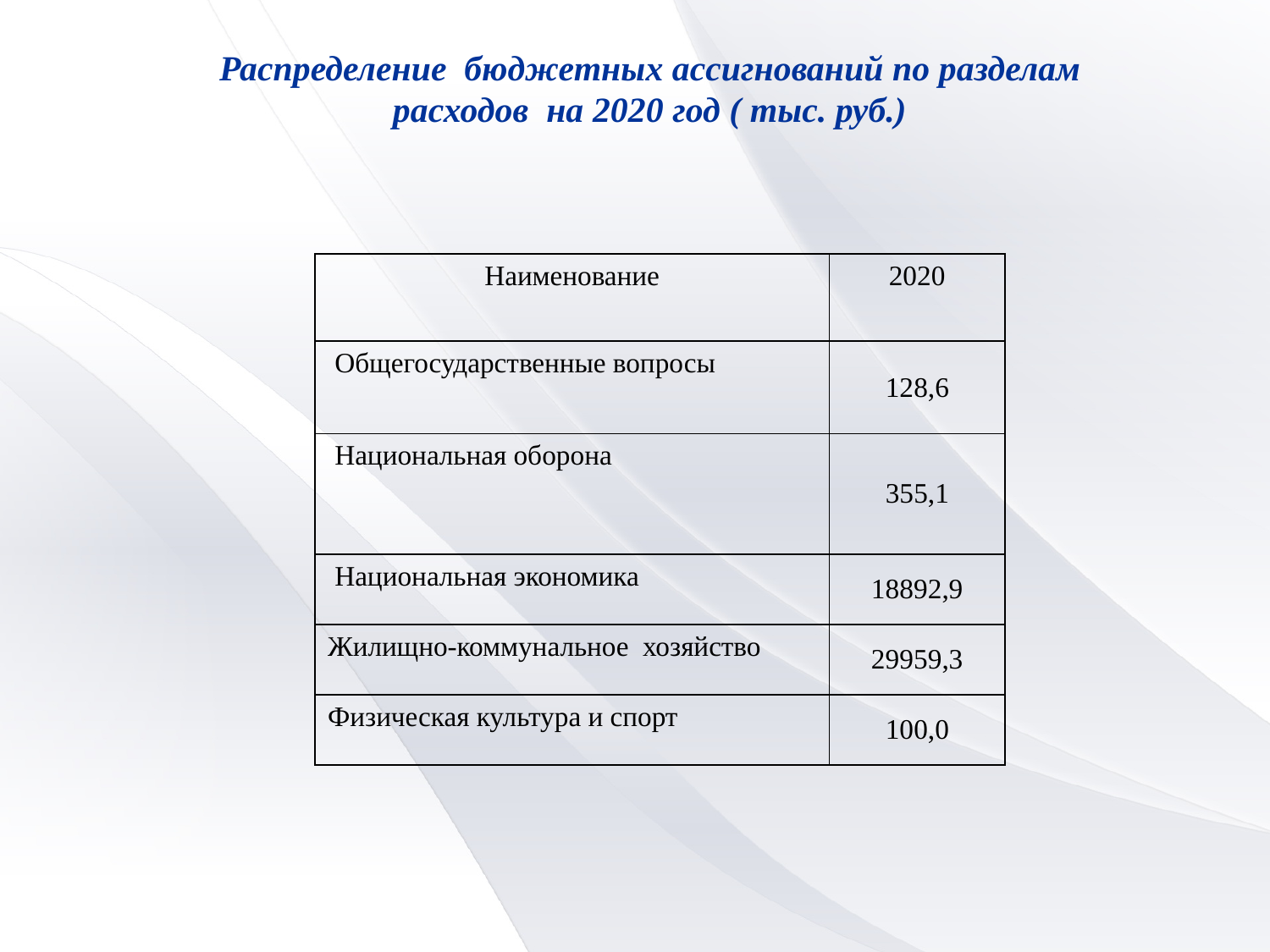

Распределение  бюджетных ассигнований по разделам расходов  на 2020 год ( тыс. руб.)
| Наименование | 2020 |
| --- | --- |
| Общегосударственные вопросы | 128,6 |
| Национальная оборона | 355,1 |
| Национальная экономика | 18892,9 |
| Жилищно-коммунальное хозяйство | 29959,3 |
| Физическая культура и спорт | 100,0 |